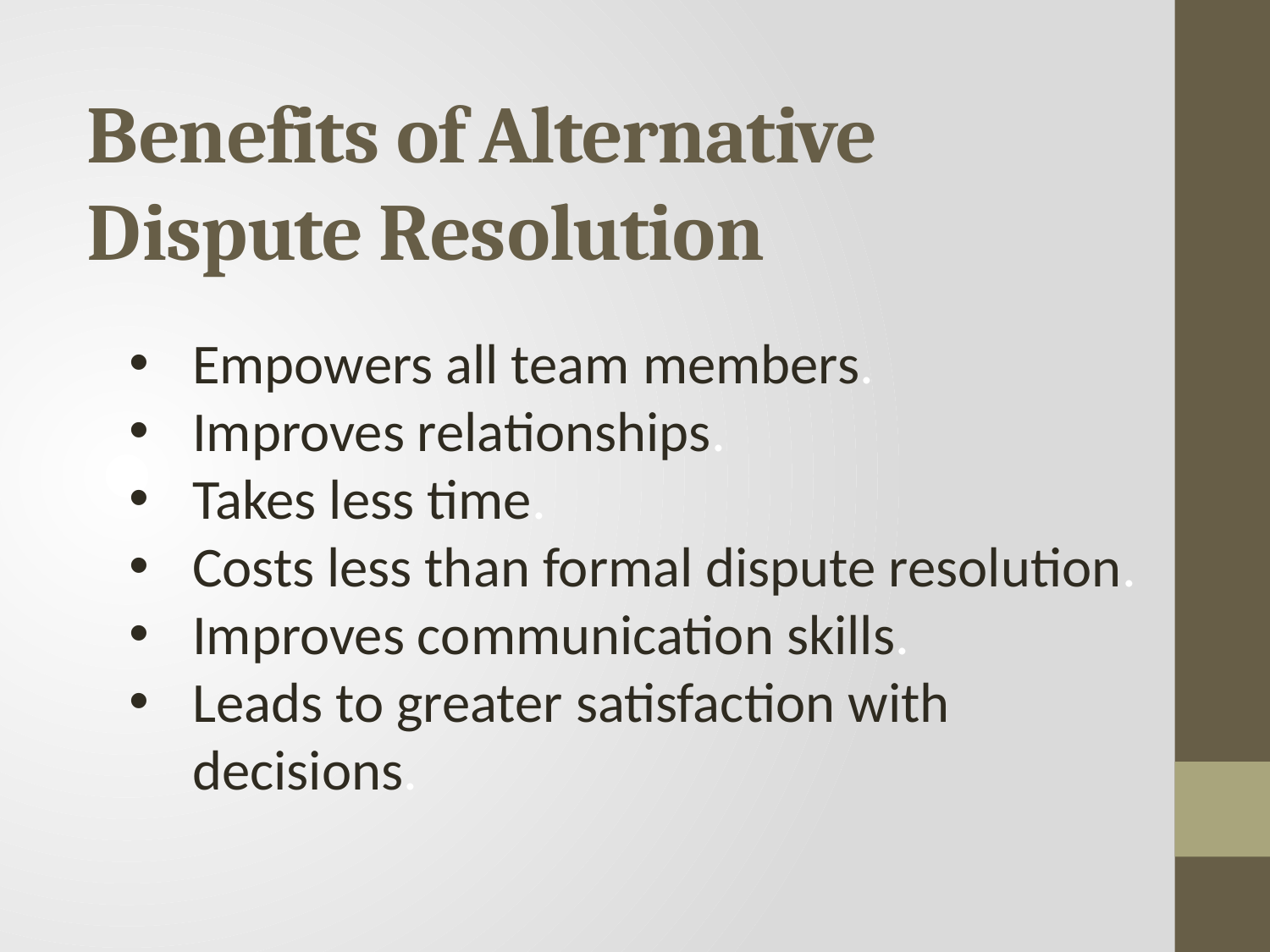

# Benefits of Alternative Dispute Resolution

Empowers all team members.
Improves relationships.
Takes less time.
Costs less than formal dispute resolution.
Improves communication skills.
Leads to greater satisfaction with decisions.